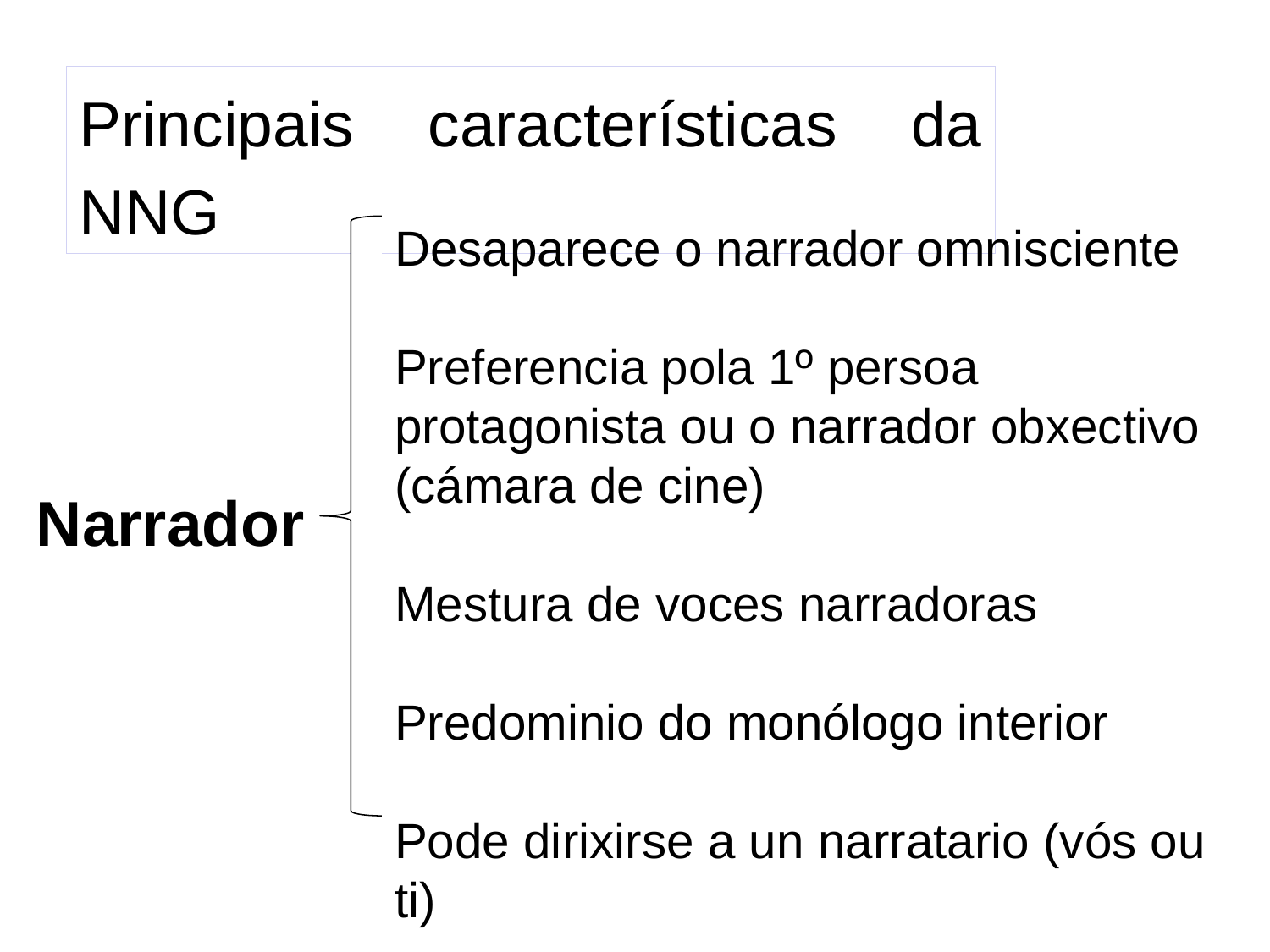

Principais características da NNG
Desaparece o narrador omnisciente

Preferencia pola 1º persoa protagonista ou o narrador obxectivo (cámara de cine)

Mestura de voces narradoras

Predominio do monólogo interior

Pode dirixirse a un narratario (vós ou ti)

Narrador